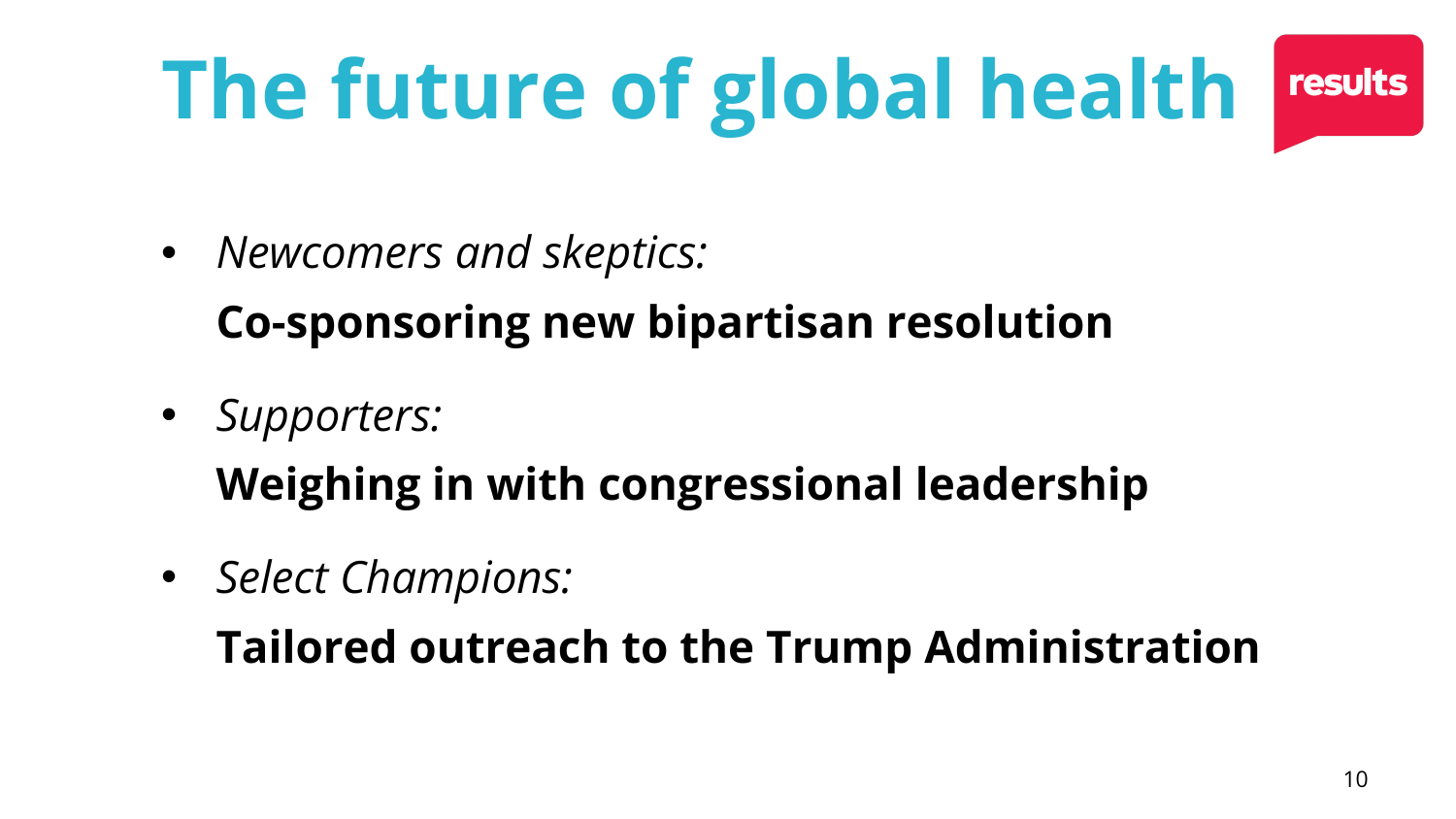

# The future of global health
Newcomers and skeptics:
Co-sponsoring new bipartisan resolution
Supporters:
Weighing in with congressional leadership
Select Champions:
Tailored outreach to the Trump Administration

10